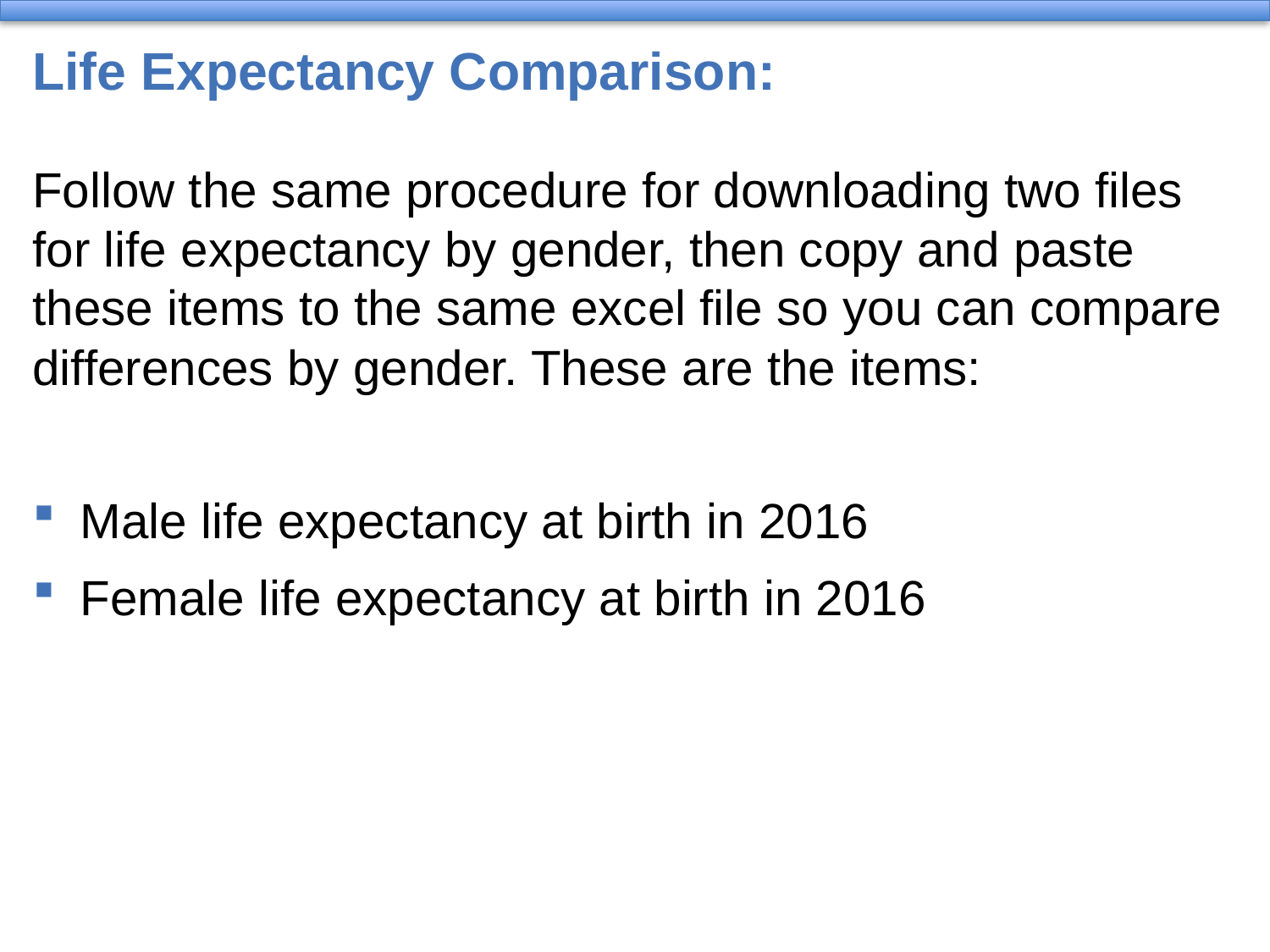

# Life Expectancy Comparison:
Follow the same procedure for downloading two files for life expectancy by gender, then copy and paste these items to the same excel file so you can compare differences by gender. These are the items:

Male life expectancy at birth in 2016
Female life expectancy at birth in 2016